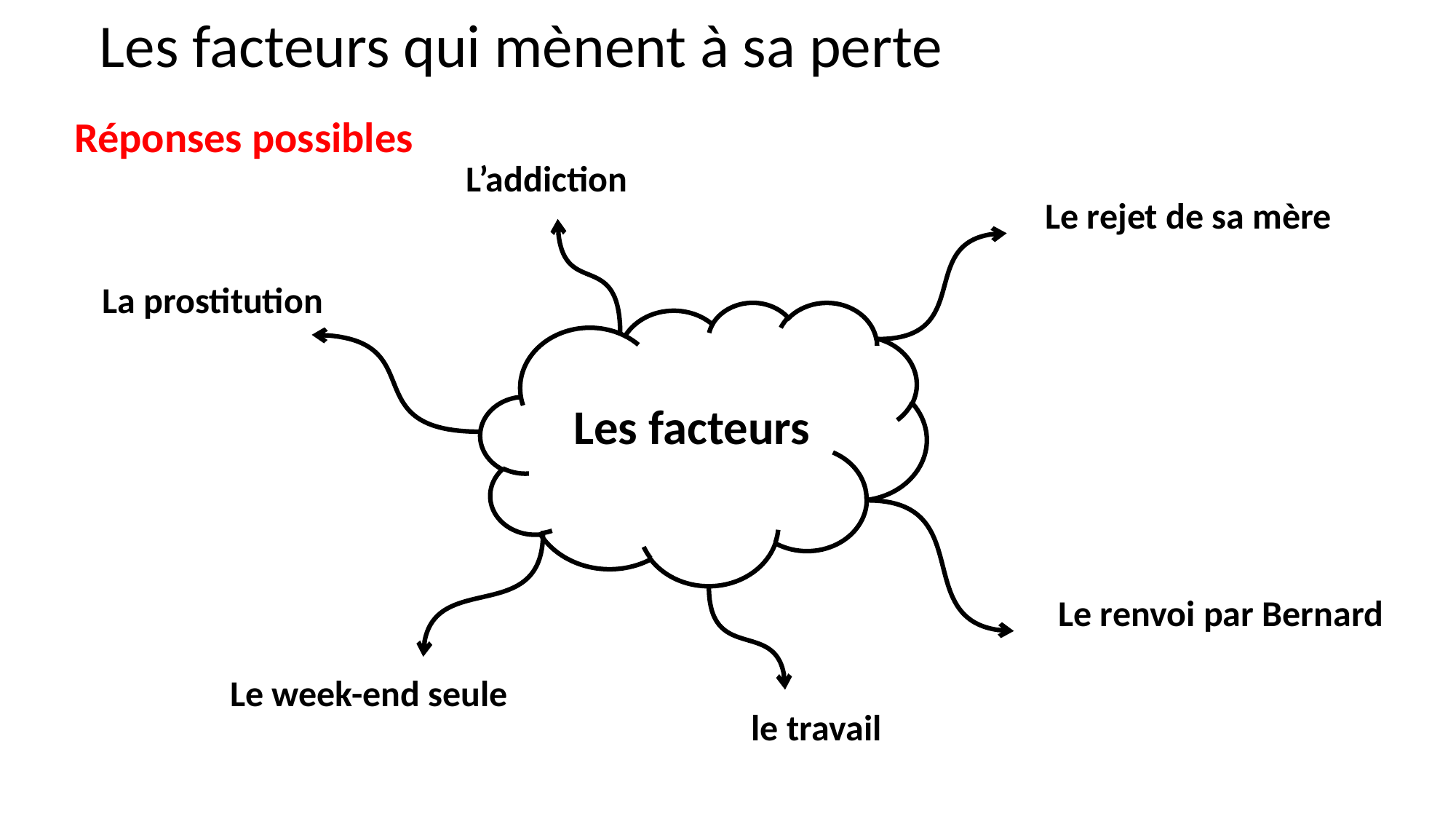

# Les facteurs qui mènent à sa perte
Réponses possibles
L’addiction
Le rejet de sa mère
La prostitution

Les facteurs
Le renvoi par Bernard
Le week-end seule
le travail